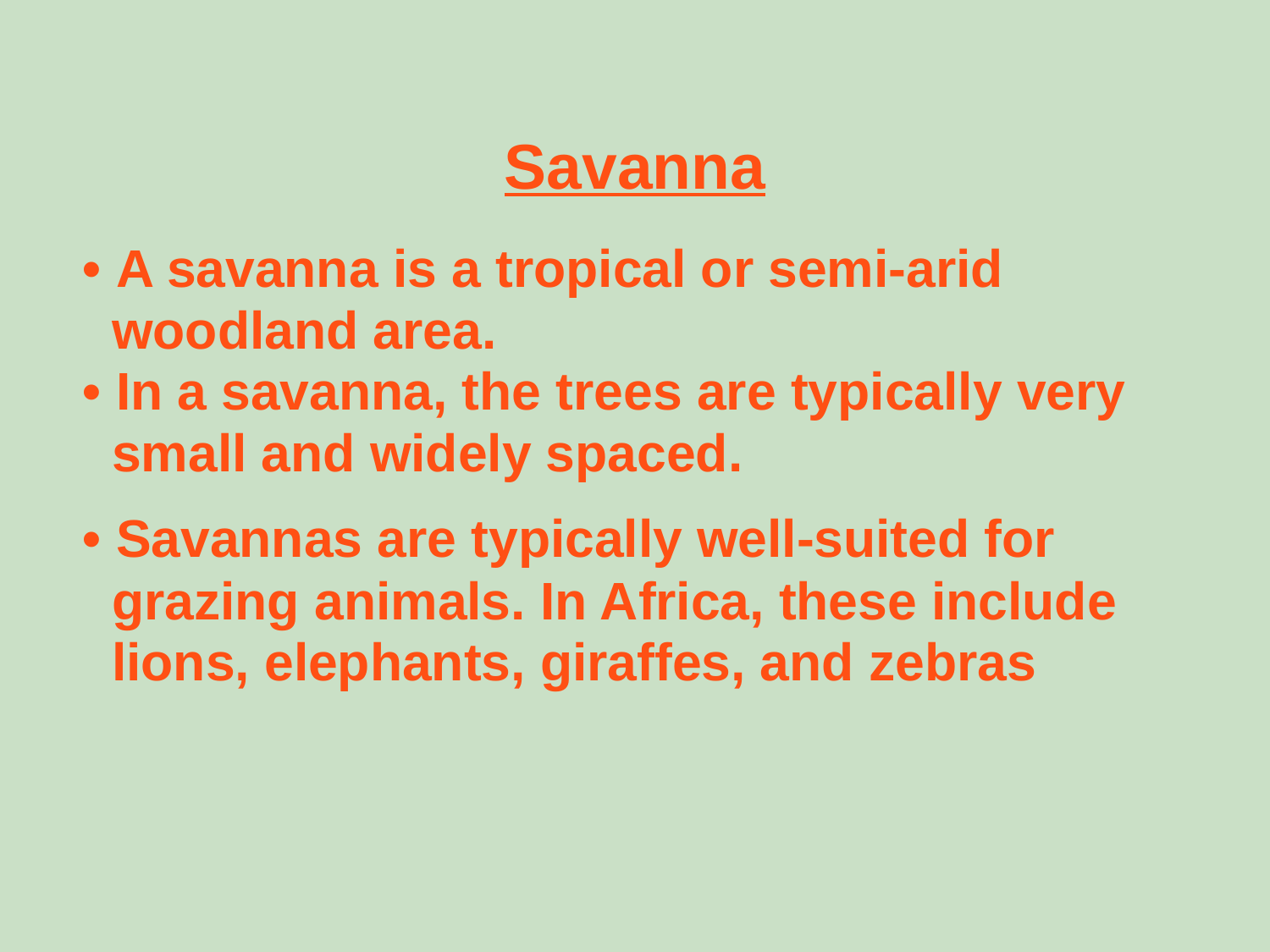

# Savanna
• A savanna is a tropical or semi-arid
  woodland area.
• In a savanna, the trees are typically very
  small and widely spaced.
• Savannas are typically well-suited for
  grazing animals. In Africa, these include
  lions, elephants, giraffes, and zebras